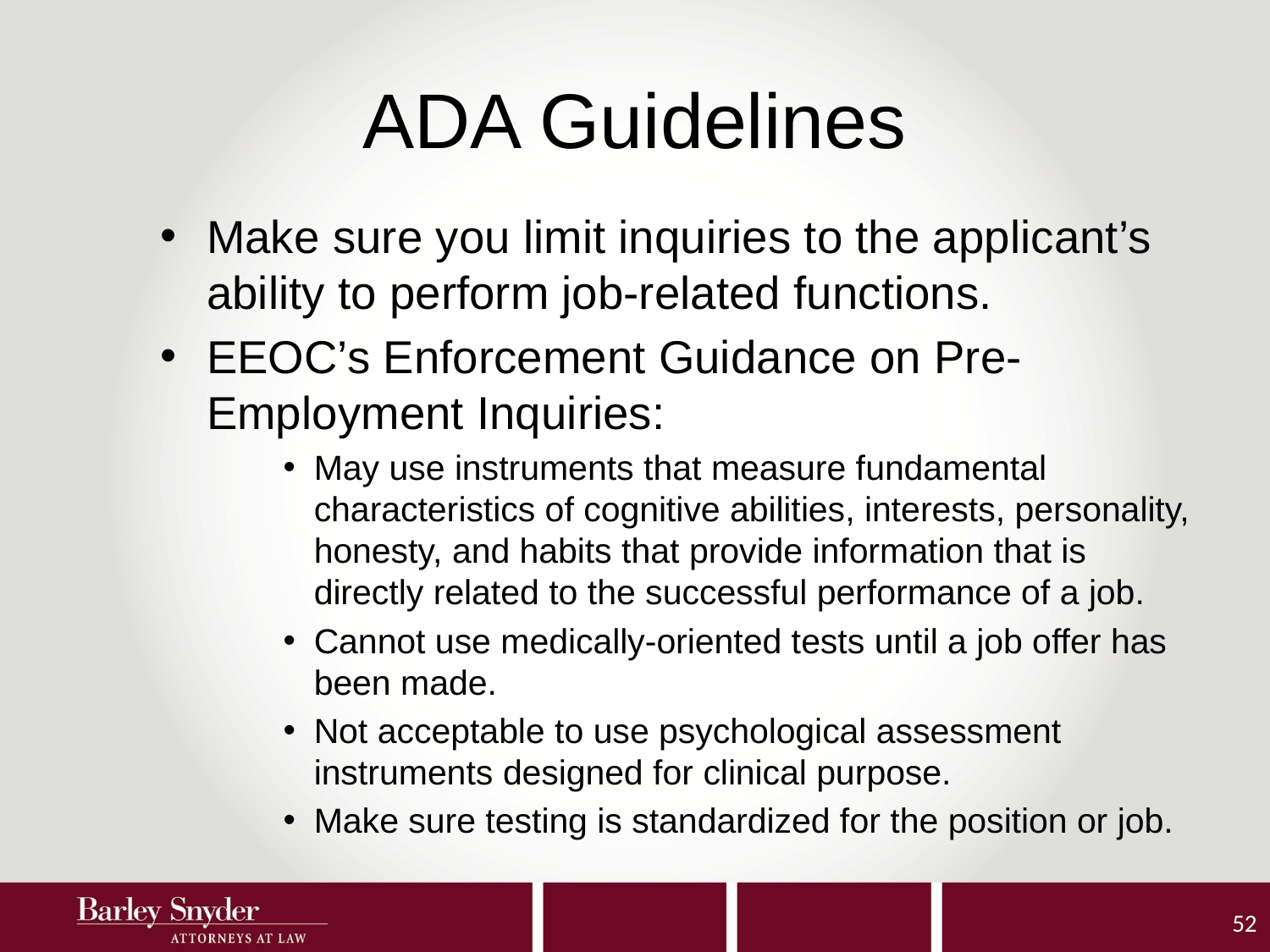

# ADA Guidelines
Make sure you limit inquiries to the applicant’s ability to perform job-related functions.
EEOC’s Enforcement Guidance on Pre-Employment Inquiries:
May use instruments that measure fundamental characteristics of cognitive abilities, interests, personality, honesty, and habits that provide information that is directly related to the successful performance of a job.
Cannot use medically-oriented tests until a job offer has been made.
Not acceptable to use psychological assessment instruments designed for clinical purpose.
Make sure testing is standardized for the position or job.
52